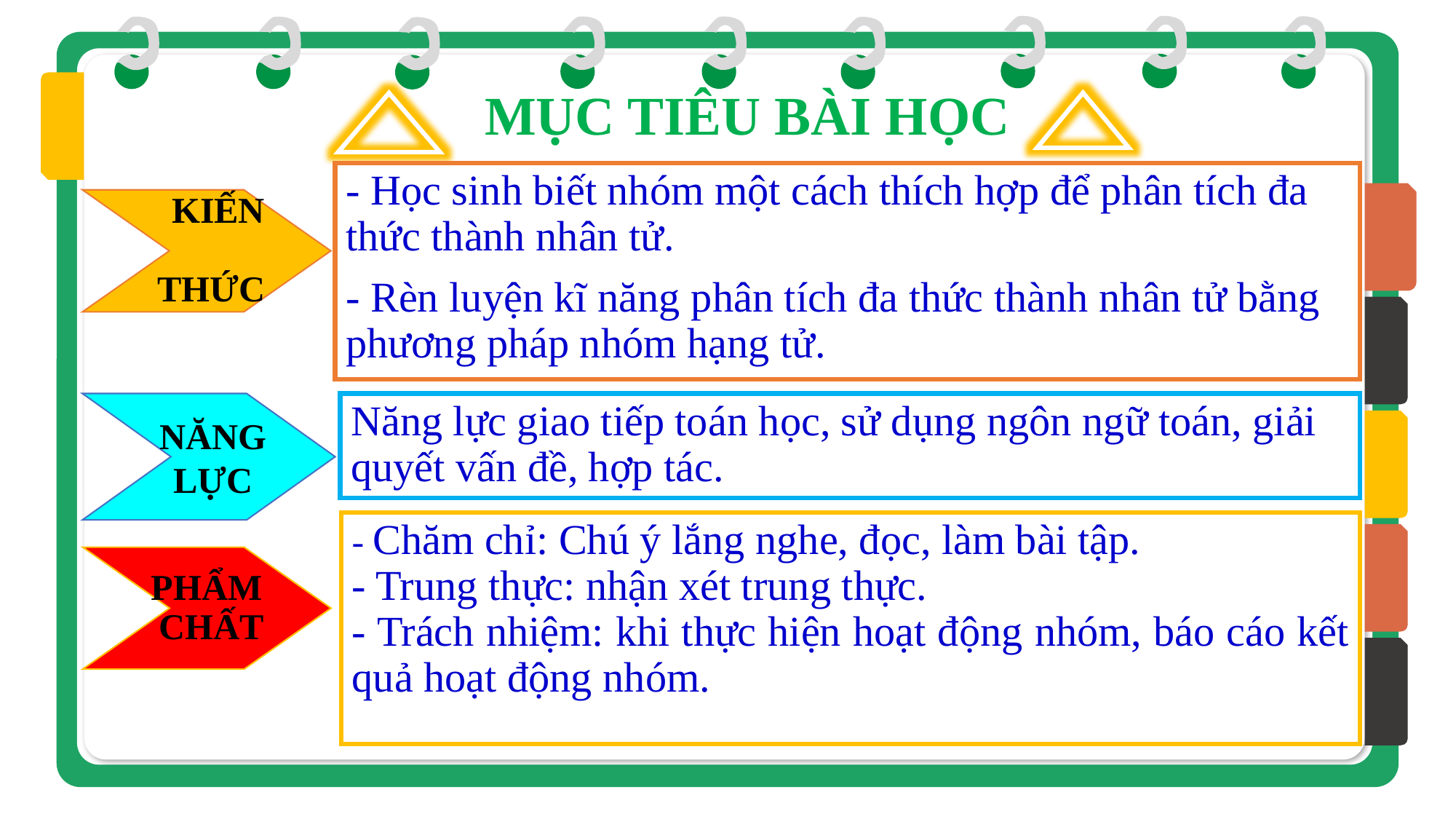

MỤC TIÊU BÀI HỌC

  KIẾN   THỨC
- Học sinh biết nhóm một cách thích hợp để phân tích đa thức thành nhân tử.
- Rèn luyện kĩ năng phân tích đa thức thành nhân tử bằng phương pháp nhóm hạng tử.
 NĂNG
 LỰC
Năng lực giao tiếp toán học, sử dụng ngôn ngữ toán, giải quyết vấn đề, hợp tác.
PHẨM
 CHẤT
- Chăm chỉ: Chú ý lắng nghe, đọc, làm bài tập.
- Trung thực: nhận xét trung thực.
- Trách nhiệm: khi thực hiện hoạt động nhóm, báo cáo kết quả hoạt động nhóm.